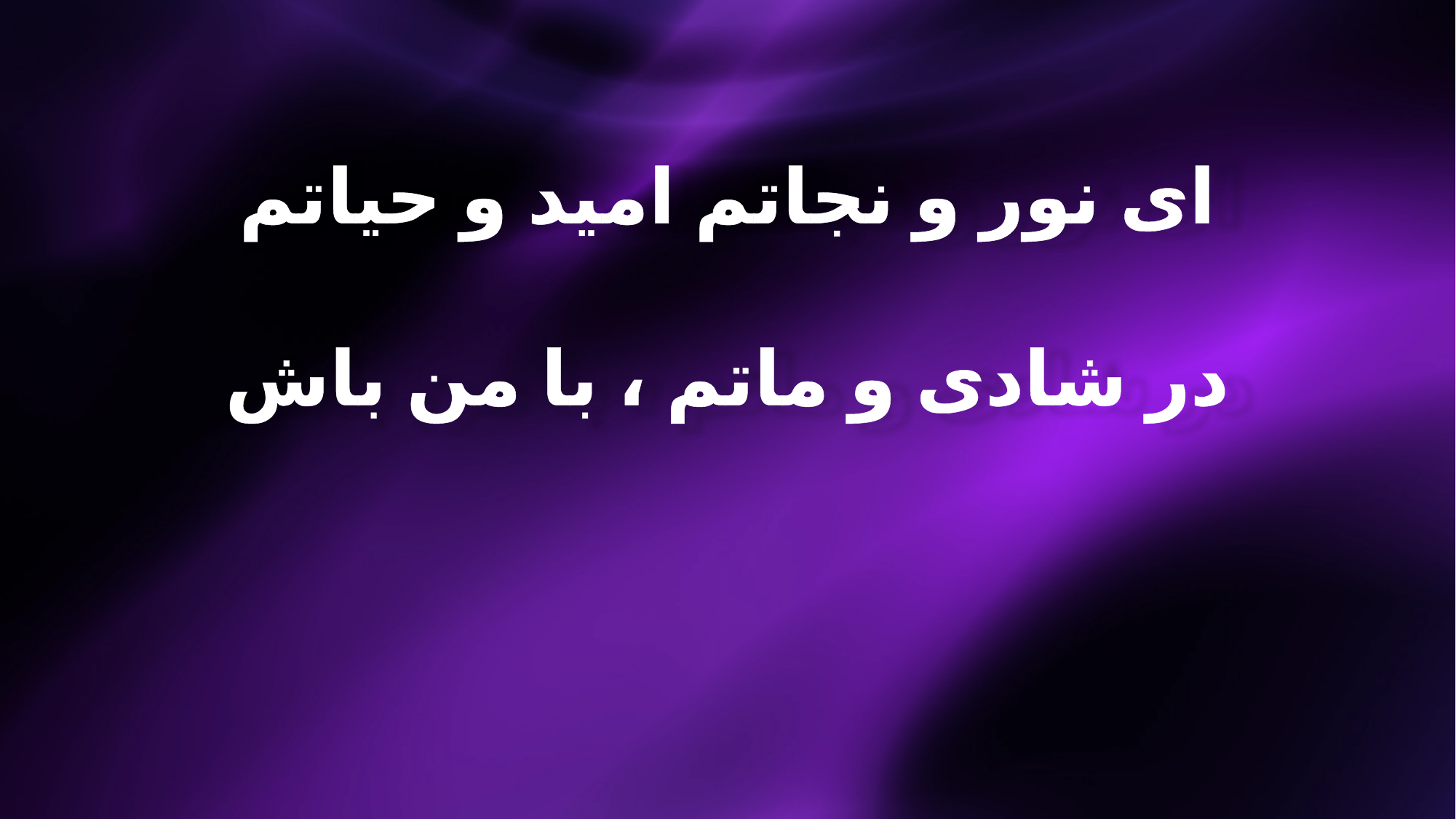

ای نور و نجاتم امید و حیاتم
در شادی و ماتم ، با من باش